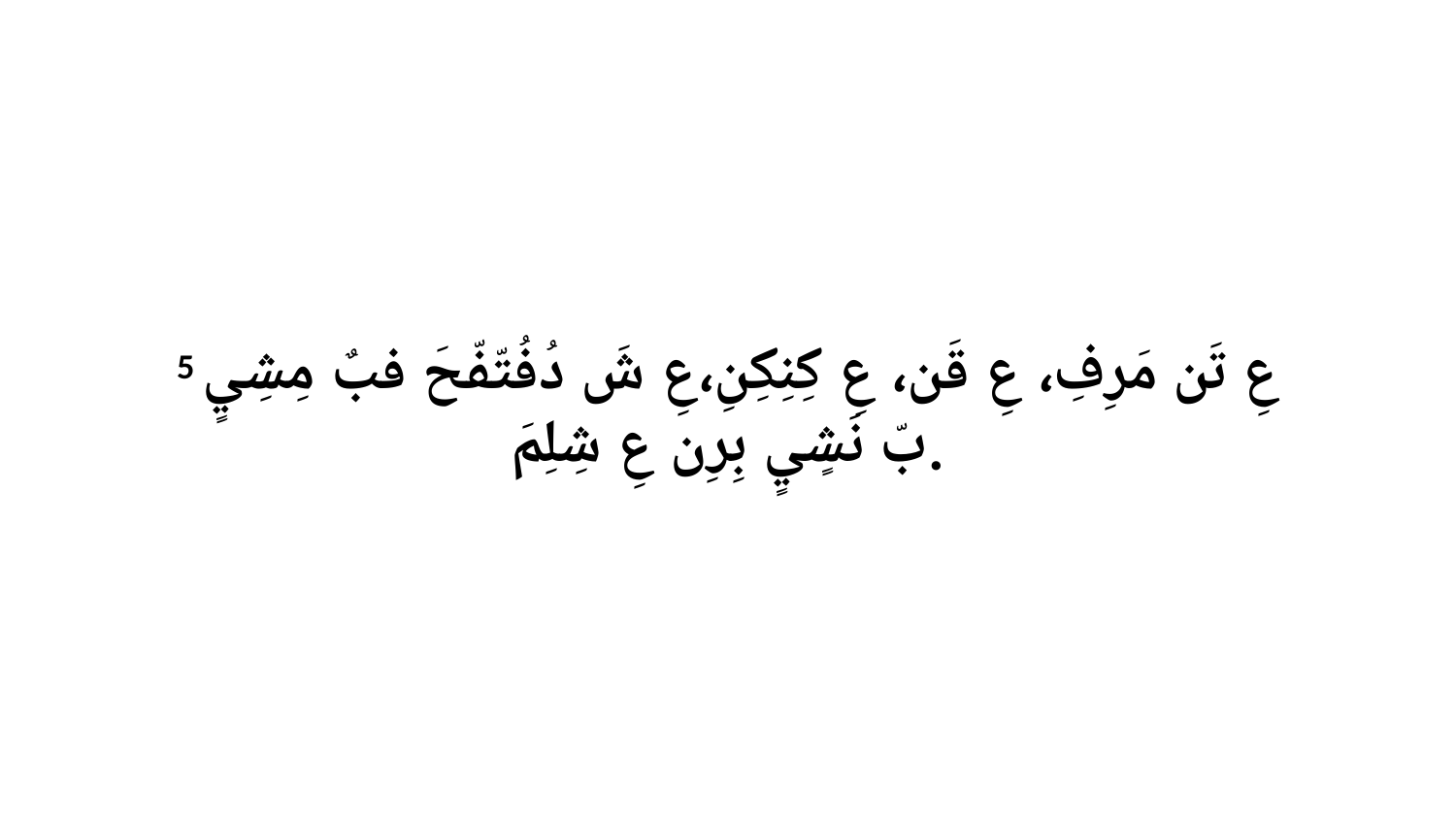

5 عِ تَن مَرِفِ، عِ قَن، عِ كِنِكِنِ،عِ شَ دُفُتّفّحَ فبٌ مِشِيٍ بّ نَشٍيٍ بِرِن عِ شِلِمَ.